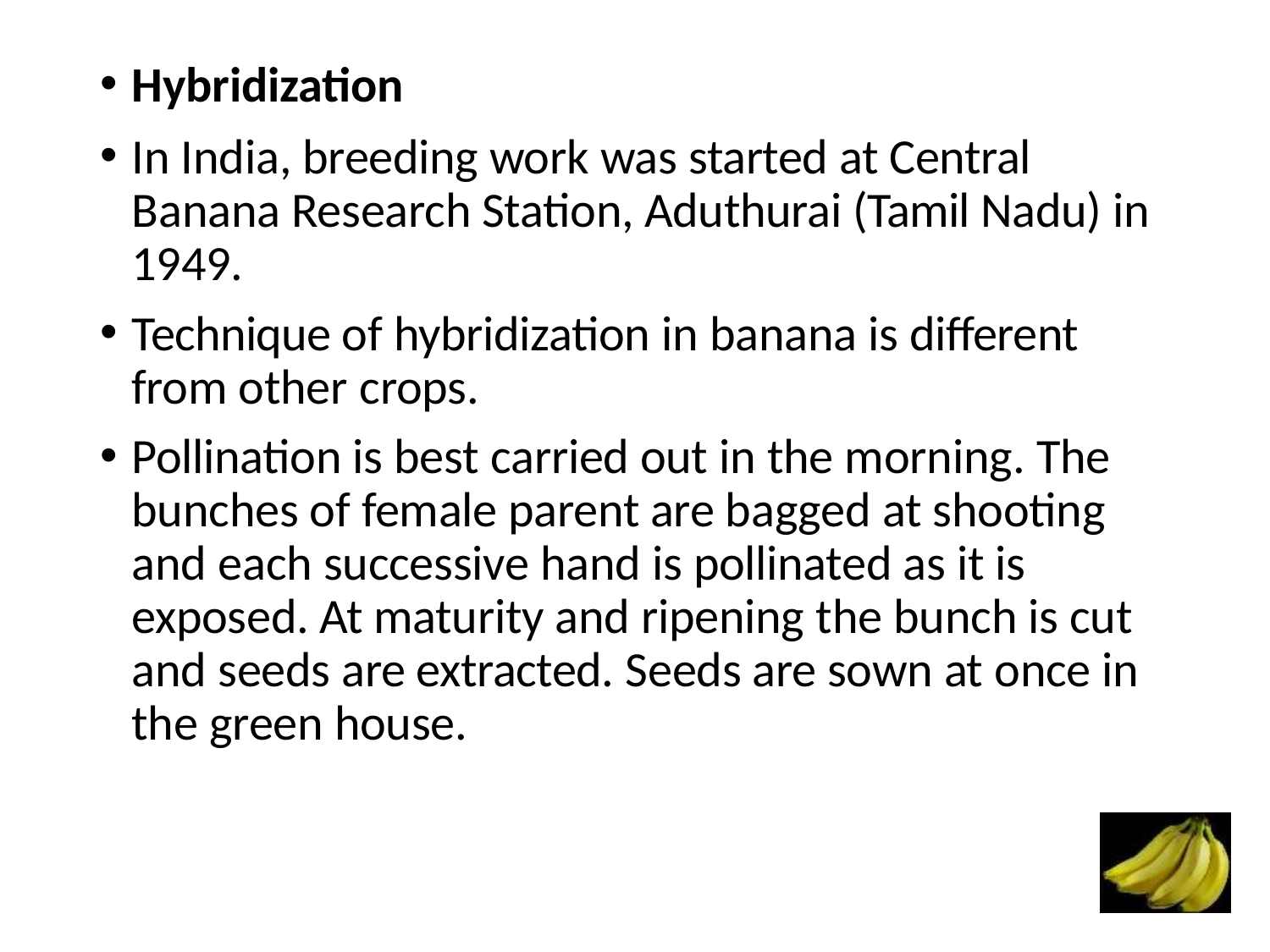

Hybridization
In India, breeding work was started at Central  Banana Research Station, Aduthurai (Tamil Nadu) in  1949.
Technique of hybridization in banana is different  from other crops.
Pollination is best carried out in the morning. The  bunches of female parent are bagged at shooting  and each successive hand is pollinated as it is  exposed. At maturity and ripening the bunch is cut  and seeds are extracted. Seeds are sown at once in  the green house.